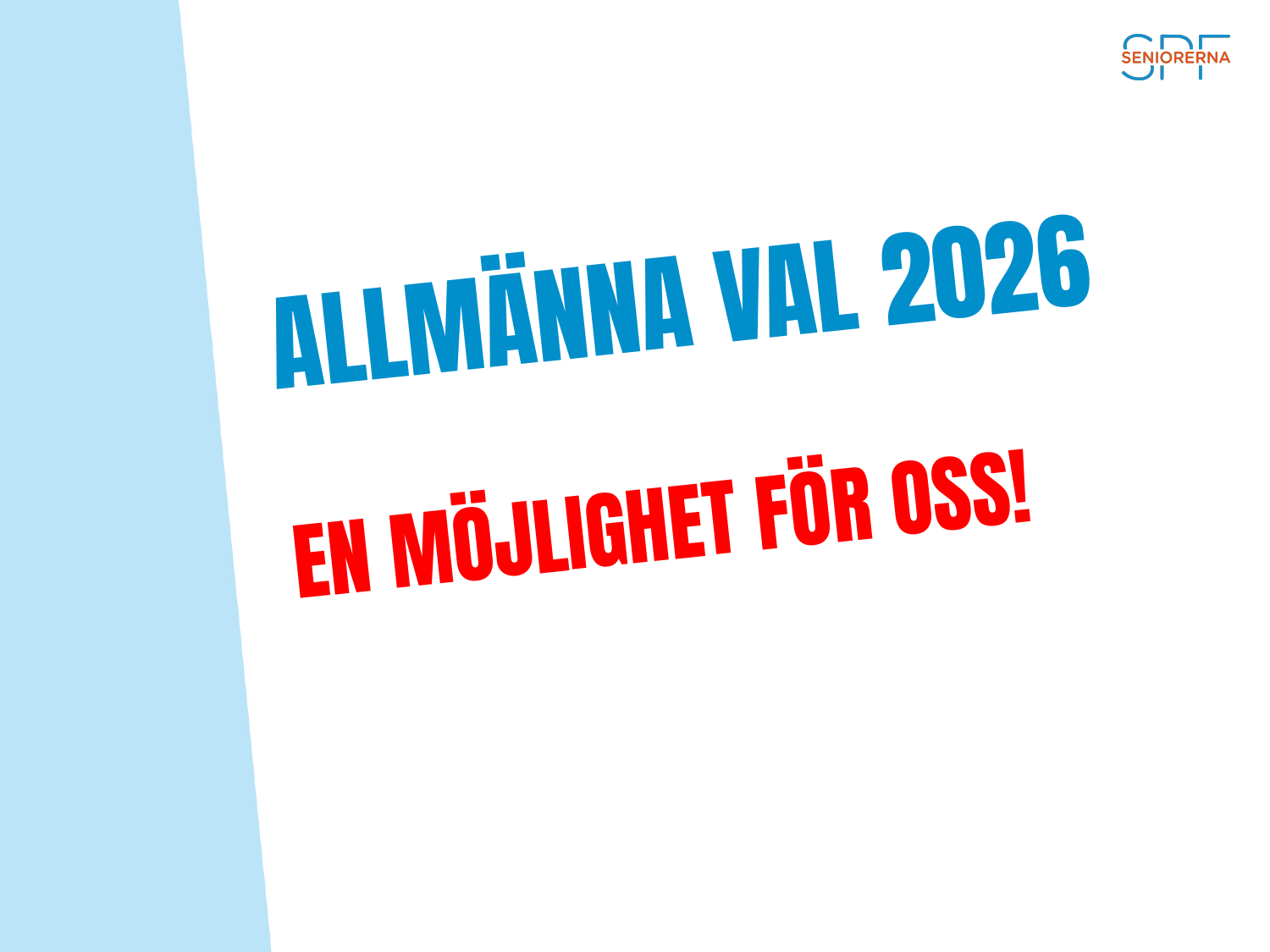

# Allmänna val 2026 en möjlighet för oss!